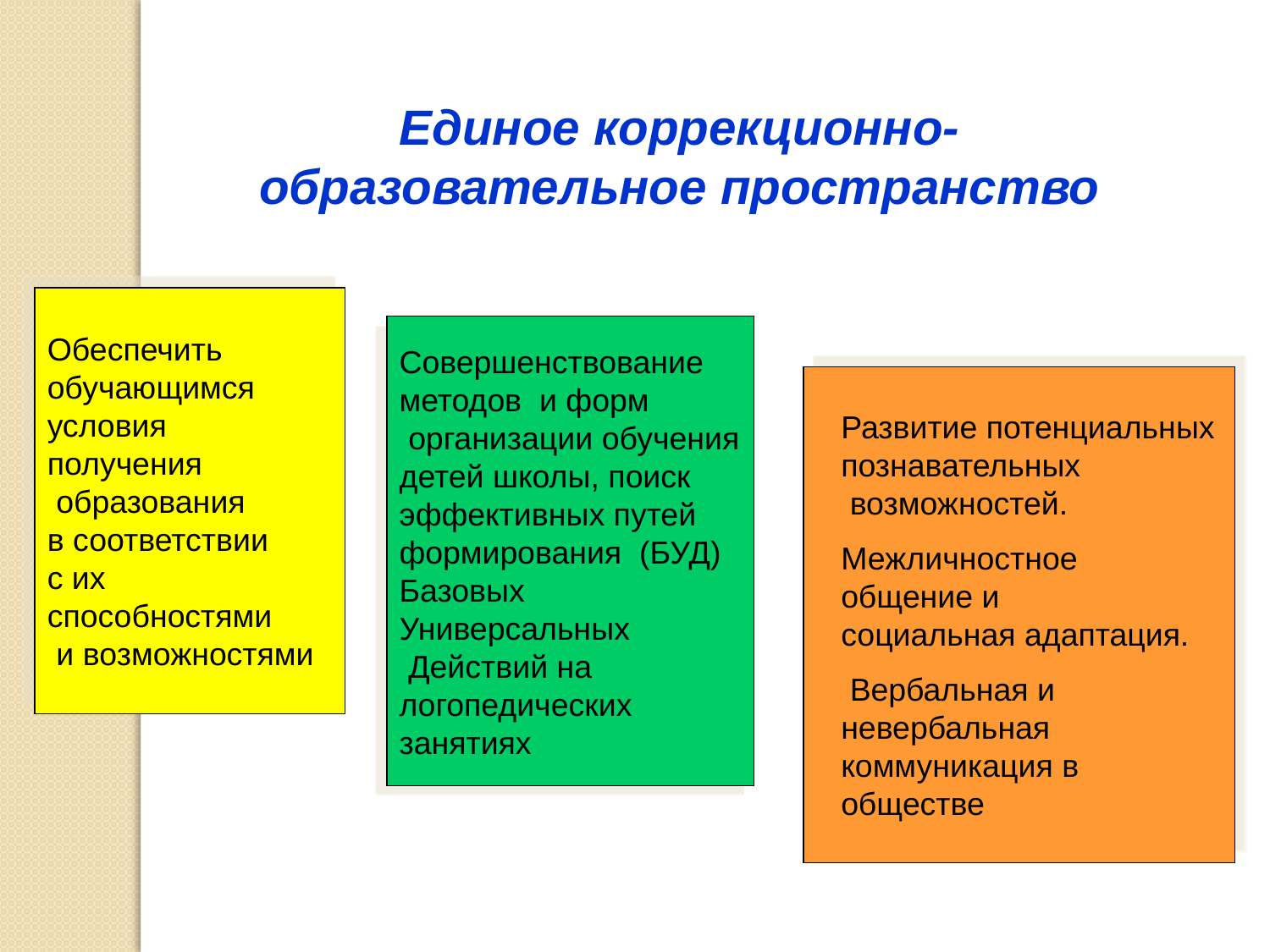

Единое коррекционно-образовательное пространство
Обеспечить
обучающимся
условия
получения
 образования
в соответствии
с их
способностями
 и возможностями
Совершенствование
методов  и форм
 организации обучения
детей школы, поиск
эффективных путей
формирования  (БУД)
Базовых
Универсальных
 Действий на
логопедических
занятиях
Развитие потенциальных
познавательных
 возможностей.

Межличностное
общение и
социальная адаптация.

 Вербальная и
невербальная
коммуникация в
обществе